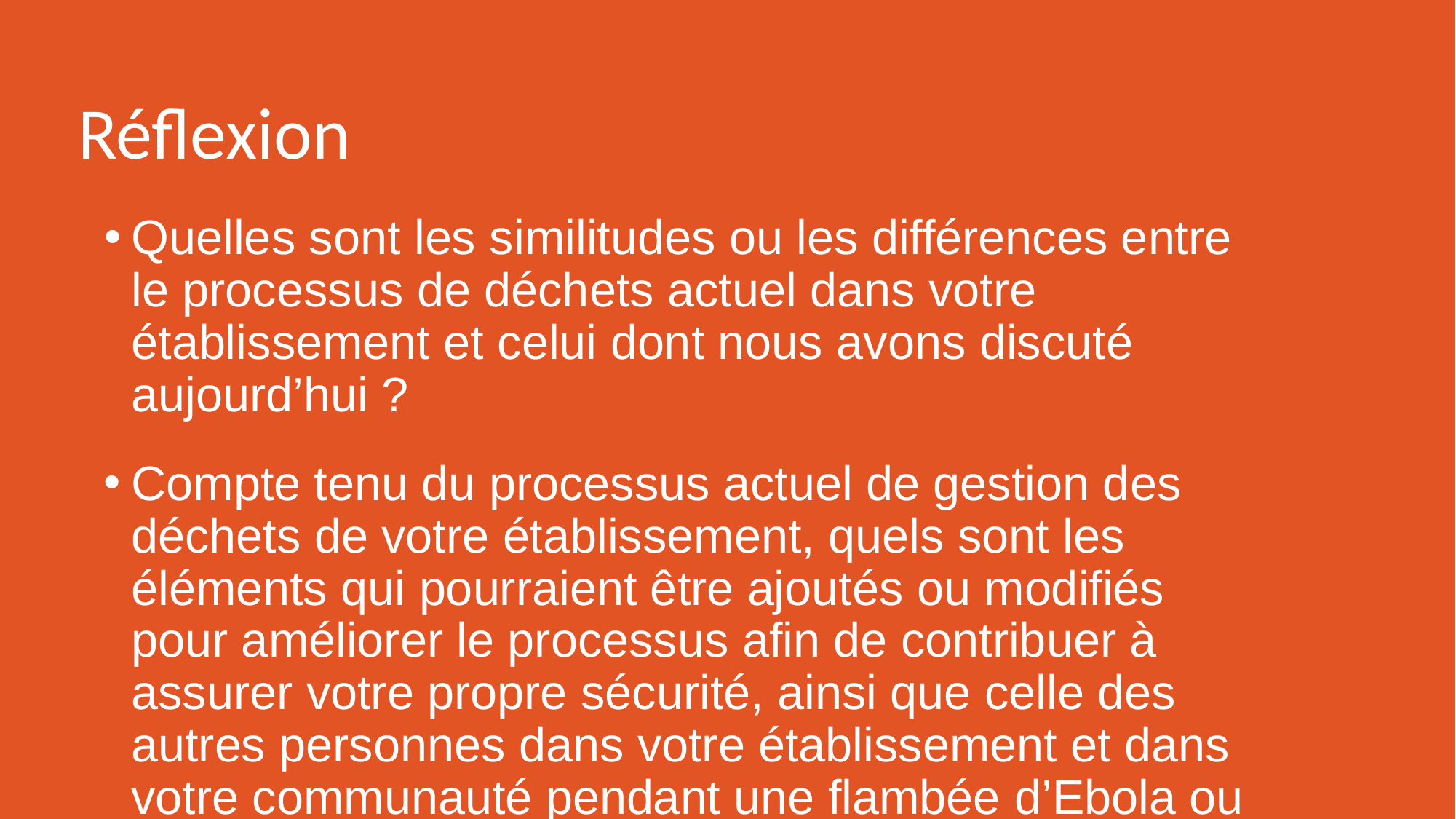

# Réflexion
Quelles sont les similitudes ou les différences entre le processus de déchets actuel dans votre établissement et celui dont nous avons discuté aujourd’hui ?

Compte tenu du processus actuel de gestion des déchets de votre établissement, quels sont les éléments qui pourraient être ajoutés ou modifiés pour améliorer le processus afin de contribuer à assurer votre propre sécurité, ainsi que celle des autres personnes dans votre établissement et dans votre communauté pendant une flambée d’Ebola ou de Marburg ?